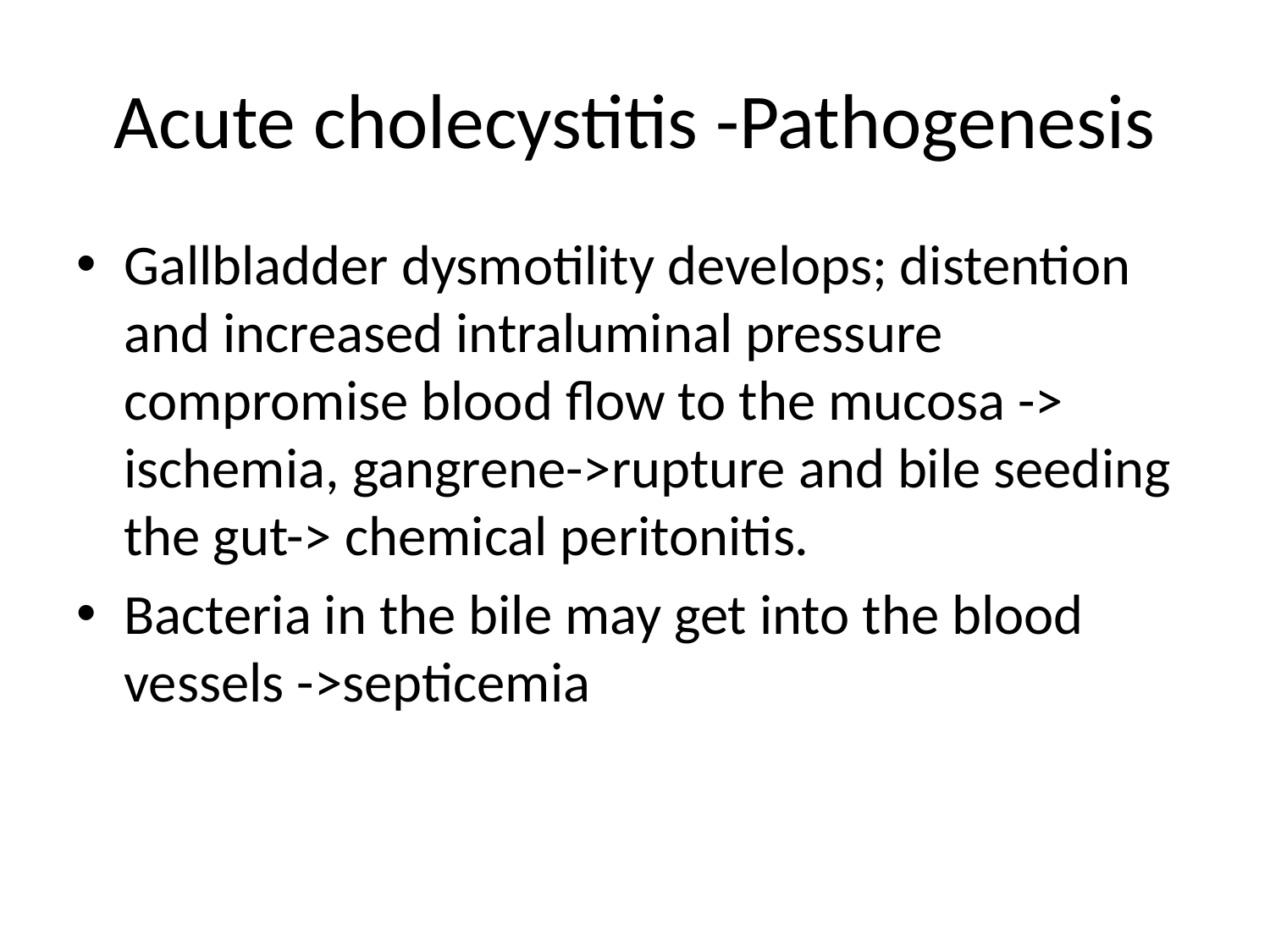

# Acute cholecystitis -Pathogenesis
Gallbladder dysmotility develops; distention and increased intraluminal pressure compromise blood flow to the mucosa -> ischemia, gangrene->rupture and bile seeding the gut-> chemical peritonitis.
Bacteria in the bile may get into the blood vessels ->septicemia